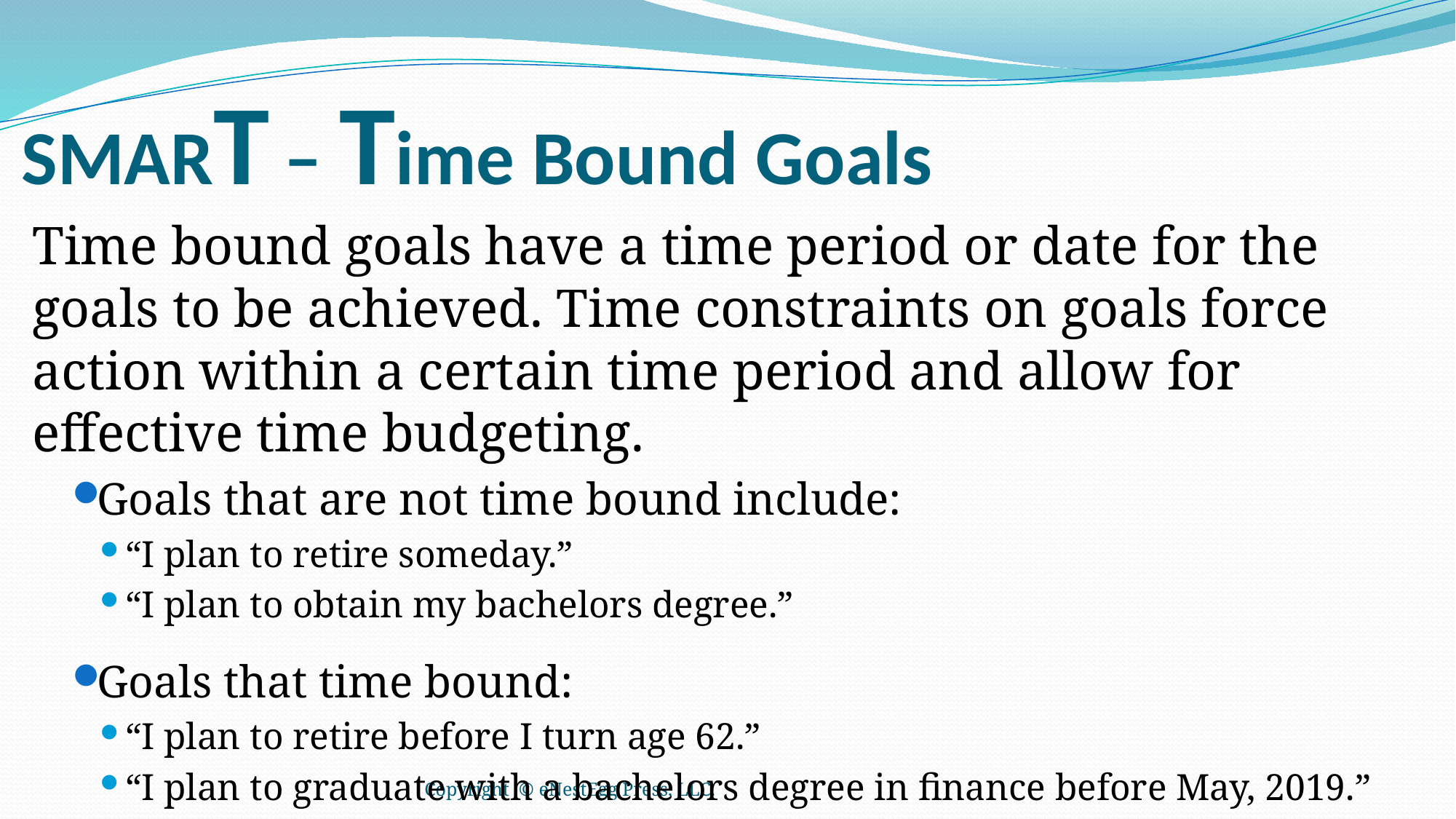

# SMART – Time Bound Goals
Time bound goals have a time period or date for the goals to be achieved. Time constraints on goals force action within a certain time period and allow for effective time budgeting.
Goals that are not time bound include:
“I plan to retire someday.”
“I plan to obtain my bachelors degree.”

Goals that time bound:
“I plan to retire before I turn age 62.”
“I plan to graduate with a bachelors degree in finance before May, 2019.”
Copyright  © eNestEgg Press, LLC.